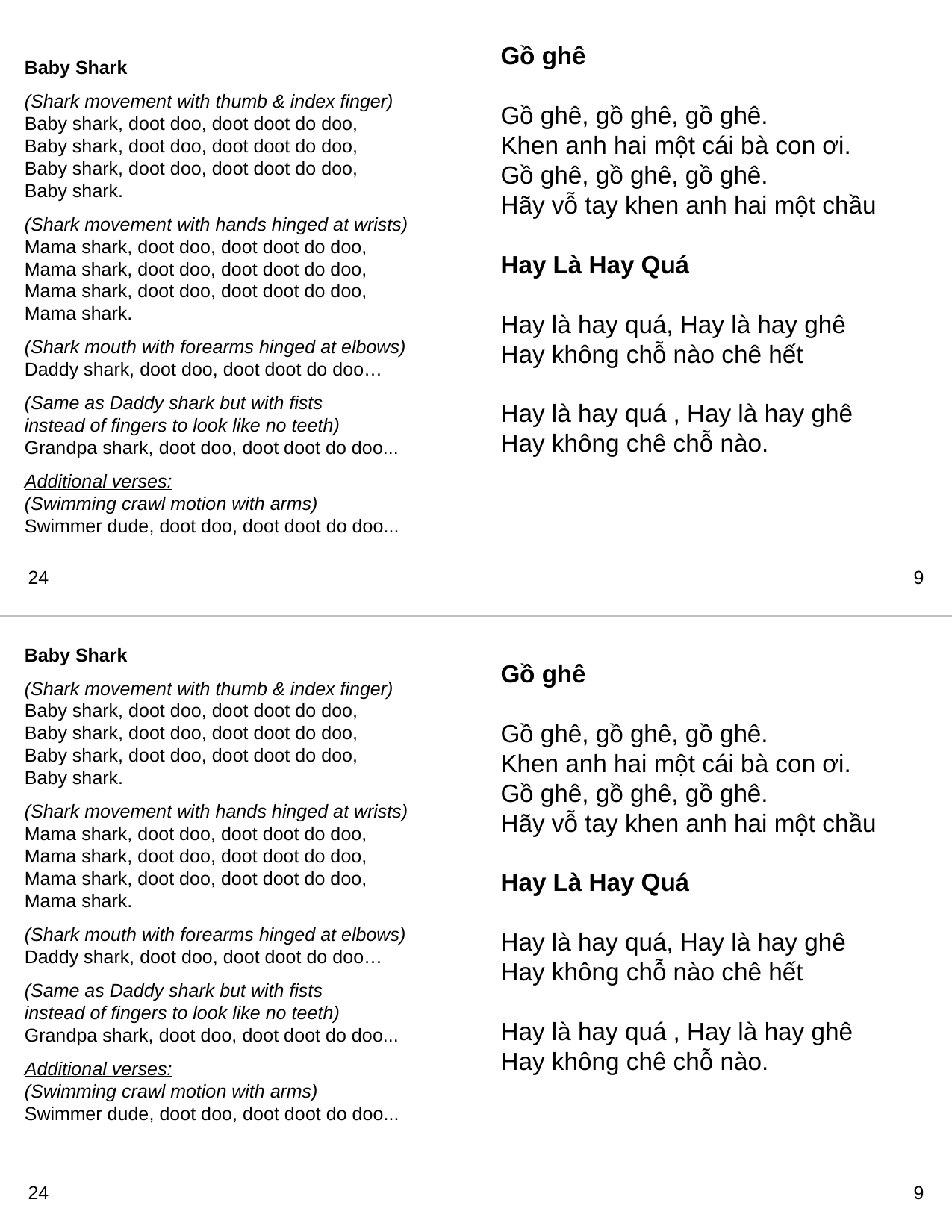

Gồ ghê

Gồ ghê, gồ ghê, gồ ghê.
Khen anh hai một cái bà con ơi.
Gồ ghê, gồ ghê, gồ ghê.
Hãy vỗ tay khen anh hai một chầu
Hay Là Hay Quá

Hay là hay quá, Hay là hay ghê
Hay không chỗ nào chê hết

Hay là hay quá , Hay là hay ghê
Hay không chê chỗ nào.

Baby Shark

(Shark movement with thumb & index finger)
Baby shark, doot doo, doot doot do doo,
Baby shark, doot doo, doot doot do doo,
Baby shark, doot doo, doot doot do doo,
Baby shark.

(Shark movement with hands hinged at wrists)
Mama shark, doot doo, doot doot do doo,
Mama shark, doot doo, doot doot do doo,
Mama shark, doot doo, doot doot do doo,
Mama shark.

(Shark mouth with forearms hinged at elbows)
Daddy shark, doot doo, doot doot do doo…

(Same as Daddy shark but with fists
instead of fingers to look like no teeth)
Grandpa shark, doot doo, doot doot do doo...

Additional verses:
(Swimming crawl motion with arms)
Swimmer dude, doot doo, doot doot do doo...

24
9
Baby Shark

(Shark movement with thumb & index finger)
Baby shark, doot doo, doot doot do doo,
Baby shark, doot doo, doot doot do doo,
Baby shark, doot doo, doot doot do doo,
Baby shark.

(Shark movement with hands hinged at wrists)
Mama shark, doot doo, doot doot do doo,
Mama shark, doot doo, doot doot do doo,
Mama shark, doot doo, doot doot do doo,
Mama shark.

(Shark mouth with forearms hinged at elbows)
Daddy shark, doot doo, doot doot do doo…

(Same as Daddy shark but with fists
instead of fingers to look like no teeth)
Grandpa shark, doot doo, doot doot do doo...

Additional verses:
(Swimming crawl motion with arms)
Swimmer dude, doot doo, doot doot do doo...

Gồ ghê

Gồ ghê, gồ ghê, gồ ghê.
Khen anh hai một cái bà con ơi.
Gồ ghê, gồ ghê, gồ ghê.
Hãy vỗ tay khen anh hai một chầu
Hay Là Hay Quá

Hay là hay quá, Hay là hay ghê
Hay không chỗ nào chê hết

Hay là hay quá , Hay là hay ghê
Hay không chê chỗ nào.

24
 9